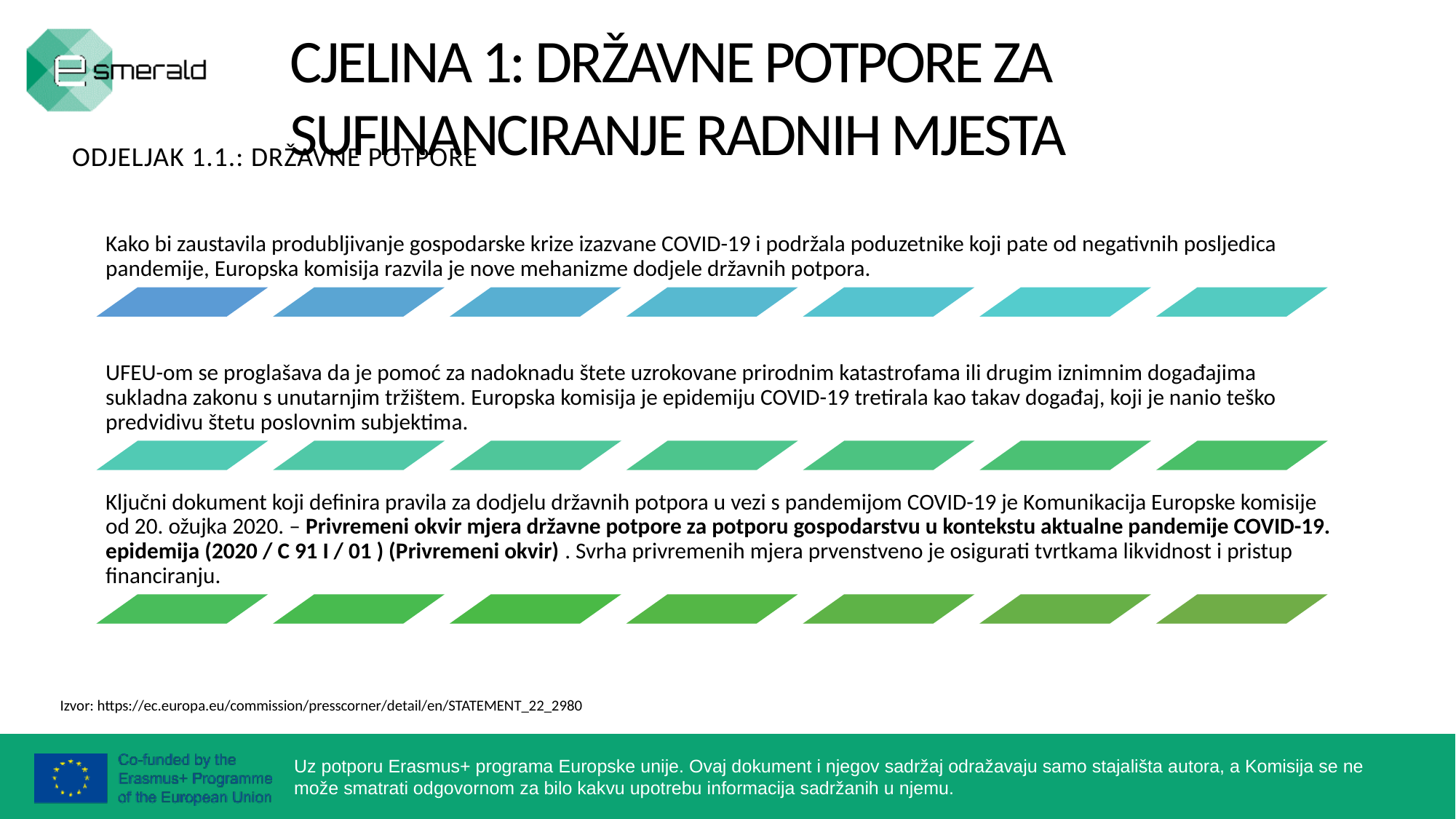

CJELINA 1: DRŽAVNE POTPORE ZA SUFINANCIRANJE RADNIH MJESTA
Kako bi zaustavila produbljivanje gospodarske krize izazvane COVID-19 i podržala poduzetnike koji pate od negativnih posljedica pandemije, Europska komisija razvila je nove mehanizme dodjele državnih potpora.
UFEU-om se proglašava da je pomoć za nadoknadu štete uzrokovane prirodnim katastrofama ili drugim iznimnim događajima sukladna zakonu s unutarnjim tržištem. Europska komisija je epidemiju COVID-19 tretirala kao takav događaj, koji je nanio teško predvidivu štetu poslovnim subjektima.
Ključni dokument koji definira pravila za dodjelu državnih potpora u vezi s pandemijom COVID-19 je Komunikacija Europske komisije od 20. ožujka 2020. – Privremeni okvir mjera državne potpore za potporu gospodarstvu u kontekstu aktualne pandemije COVID-19. epidemija (2020 / C 91 I / 01 ) (Privremeni okvir) . Svrha privremenih mjera prvenstveno je osigurati tvrtkama likvidnost i pristup financiranju.
ODJELJAK 1.1.: DRŽAVNE POTPORE
Izvor: https://ec.europa.eu/commission/presscorner/detail/en/STATEMENT_22_2980